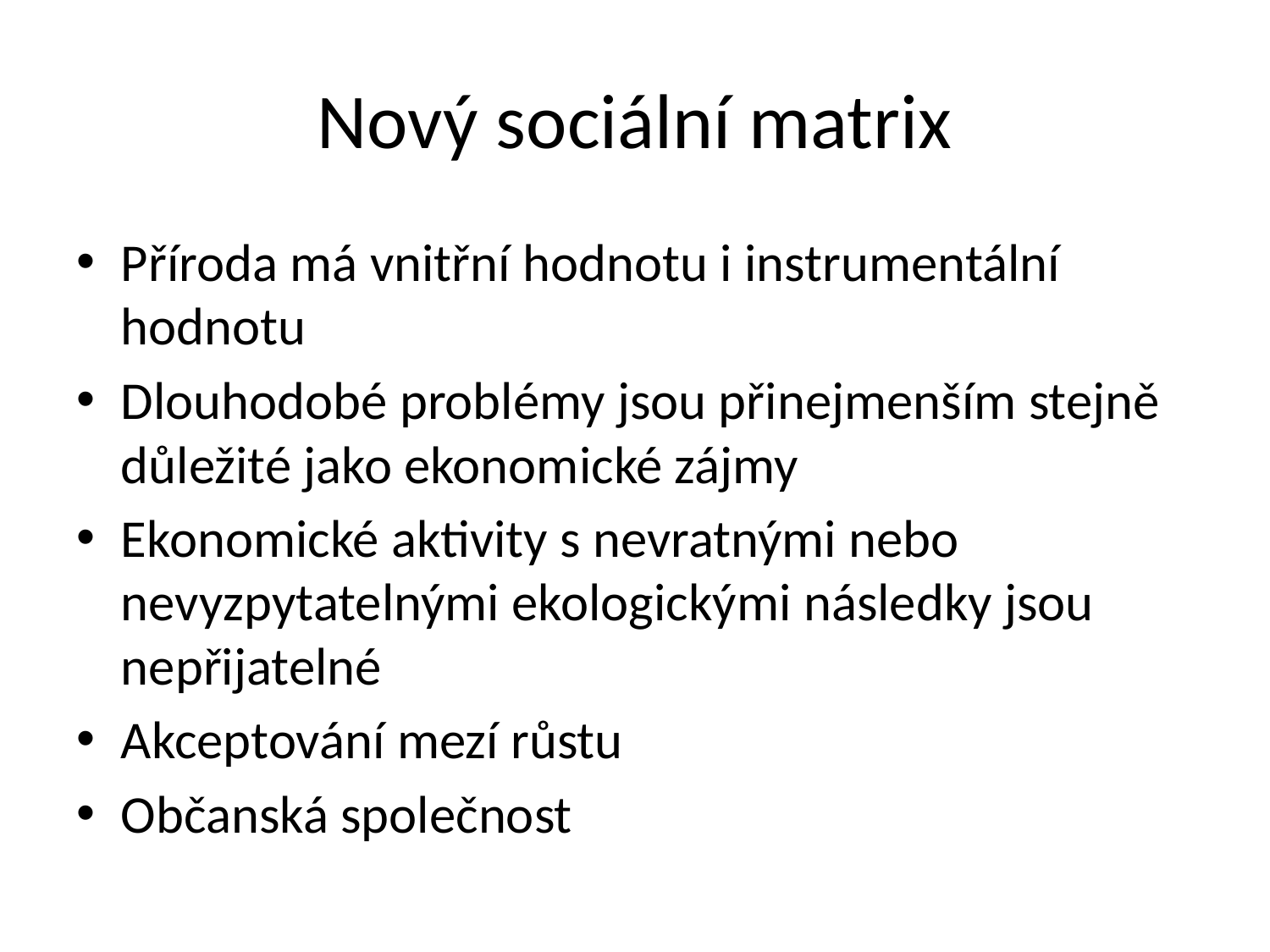

# Nový sociální matrix
Příroda má vnitřní hodnotu i instrumentální hodnotu
Dlouhodobé problémy jsou přinejmenším stejně důležité jako ekonomické zájmy
Ekonomické aktivity s nevratnými nebo nevyzpytatelnými ekologickými následky jsou nepřijatelné
Akceptování mezí růstu
Občanská společnost